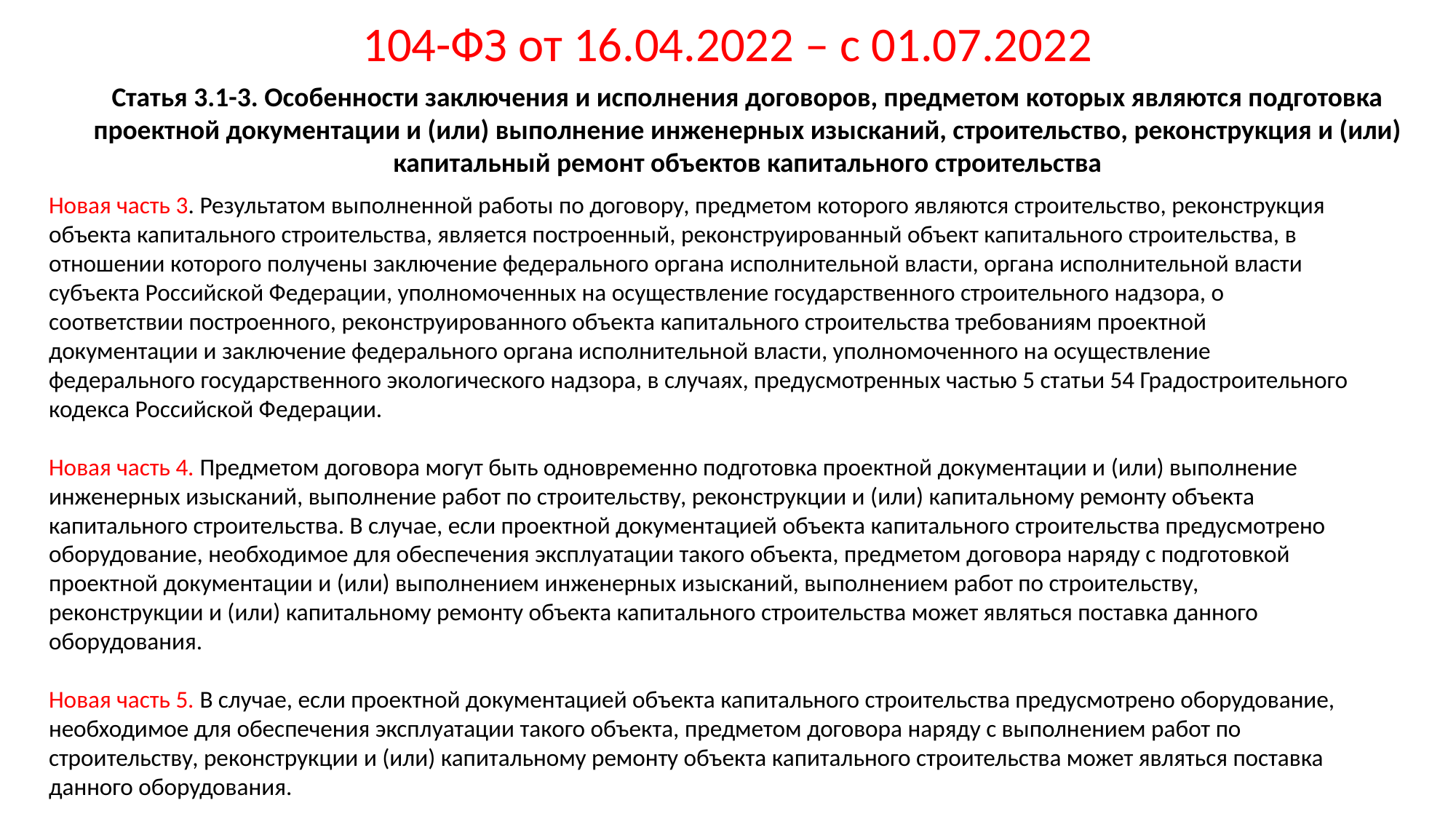

# 104-ФЗ от 16.04.2022 – с 01.07.2022
Статья 3.1-3. Особенности заключения и исполнения договоров, предметом которых являются подготовка проектной документации и (или) выполнение инженерных изысканий, строительство, реконструкция и (или) капитальный ремонт объектов капитального строительства
Новая часть 3. Результатом выполненной работы по договору, предметом которого являются строительство, реконструкция объекта капитального строительства, является построенный, реконструированный объект капитального строительства, в отношении которого получены заключение федерального органа исполнительной власти, органа исполнительной власти субъекта Российской Федерации, уполномоченных на осуществление государственного строительного надзора, о соответствии построенного, реконструированного объекта капитального строительства требованиям проектной документации и заключение федерального органа исполнительной власти, уполномоченного на осуществление федерального государственного экологического надзора, в случаях, предусмотренных частью 5 статьи 54 Градостроительного кодекса Российской Федерации.

Новая часть 4. Предметом договора могут быть одновременно подготовка проектной документации и (или) выполнение инженерных изысканий, выполнение работ по строительству, реконструкции и (или) капитальному ремонту объекта капитального строительства. В случае, если проектной документацией объекта капитального строительства предусмотрено оборудование, необходимое для обеспечения эксплуатации такого объекта, предметом договора наряду с подготовкой проектной документации и (или) выполнением инженерных изысканий, выполнением работ по строительству, реконструкции и (или) капитальному ремонту объекта капитального строительства может являться поставка данного оборудования.

Новая часть 5. В случае, если проектной документацией объекта капитального строительства предусмотрено оборудование, необходимое для обеспечения эксплуатации такого объекта, предметом договора наряду с выполнением работ по строительству, реконструкции и (или) капитальному ремонту объекта капитального строительства может являться поставка данного оборудования.